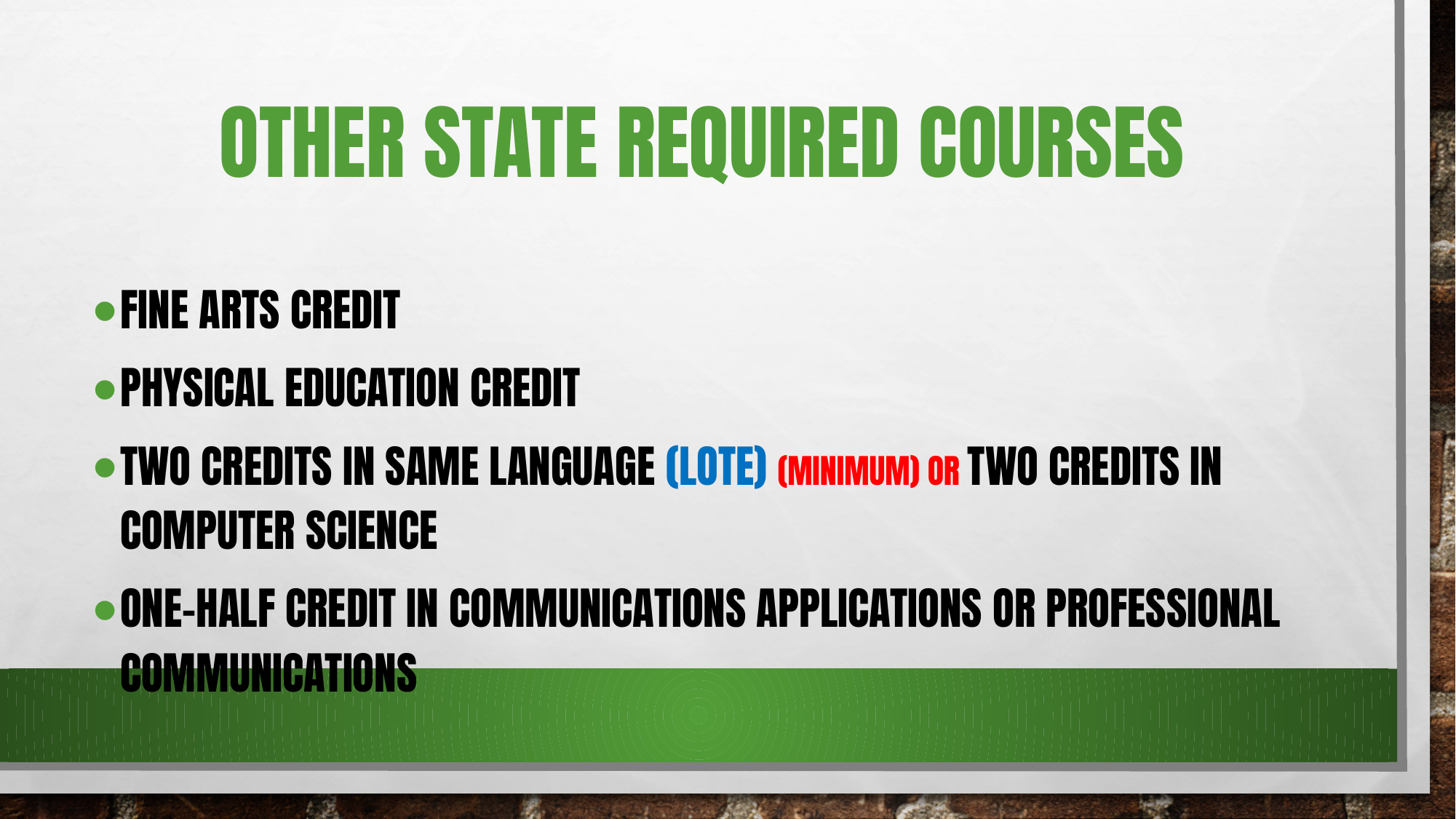

# Other State Required Courses
Fine Arts Credit
Physical Education Credit
Two Credits in Same Language (LOTE) (Minimum) or Two Credits in Computer science
One-Half credit in Communications Applications or Professional Communications